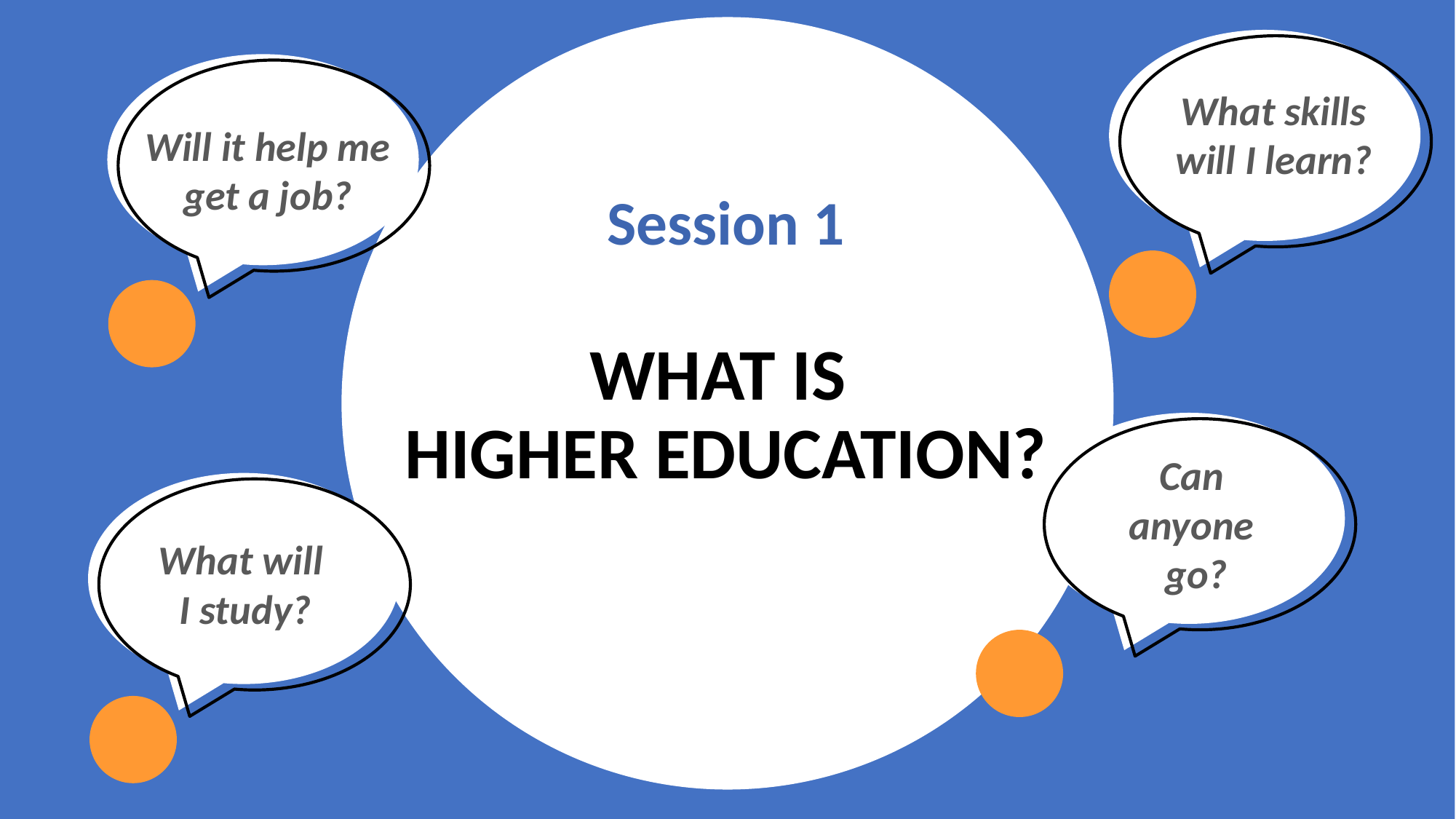

2.38 million students studying at UK higher education institutions.

What skills will I learn?

Session 1

WHAT IS
HIGHER EDUCATION?
Will it help me get a job?

Can
anyone
go?

What will
I study?